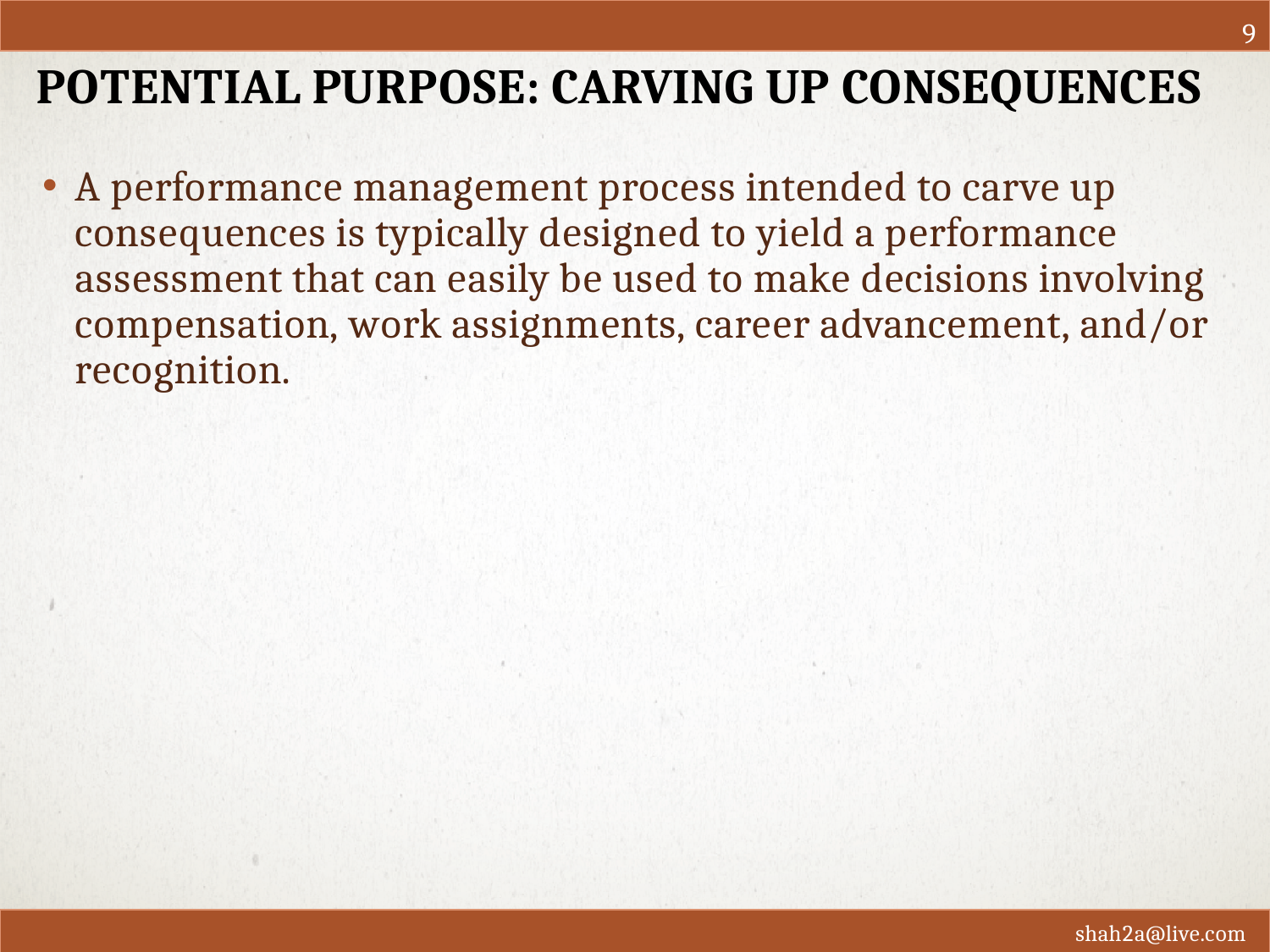

9
# Potential Purpose: Carving up Consequences
A performance management process intended to carve up consequences is typically designed to yield a performance assessment that can easily be used to make decisions involving compensation, work assignments, career advancement, and/or recognition.